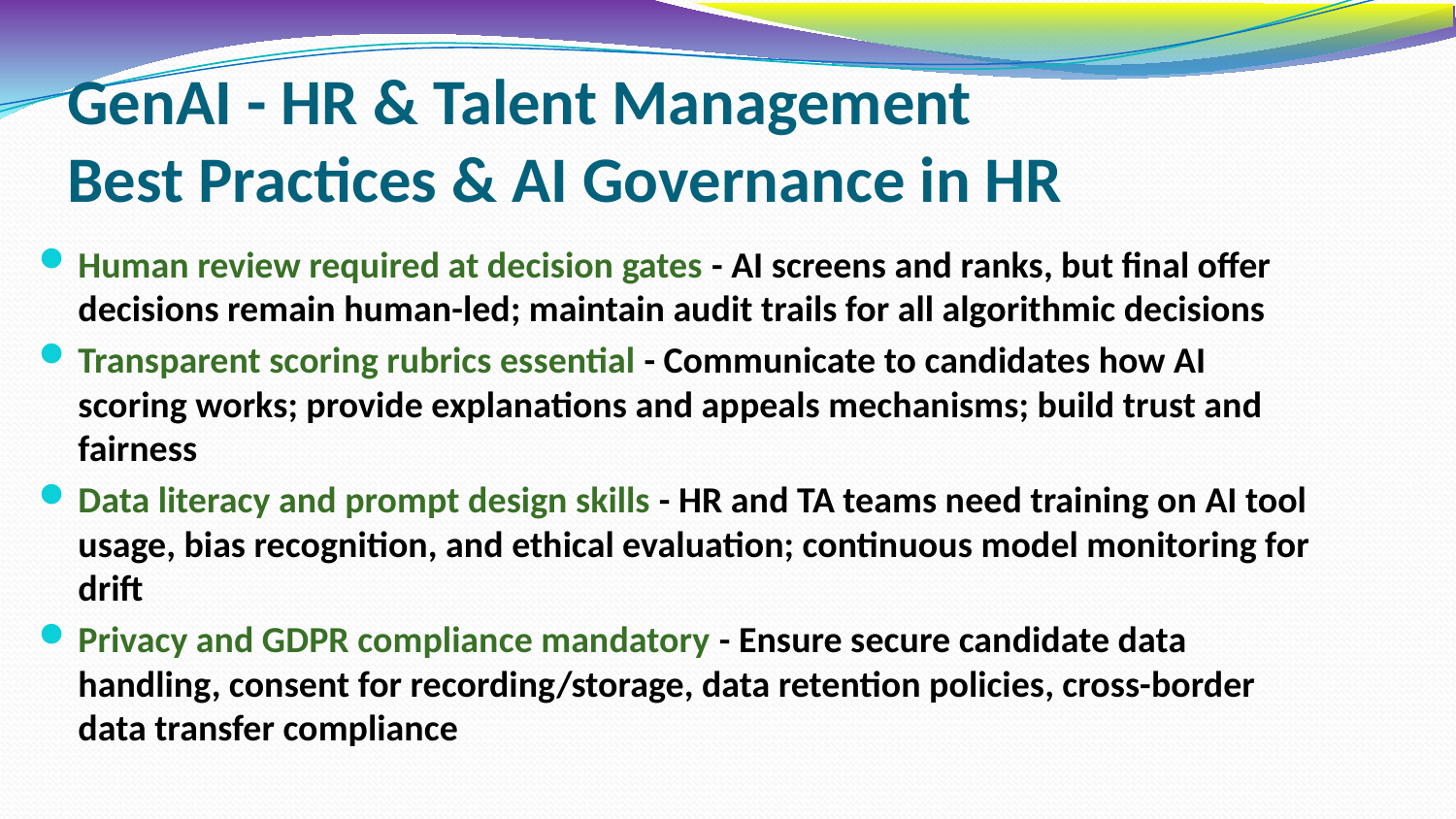

# GenAI - HR & Talent Management Best Practices & AI Governance in HR

Human review required at decision gates - AI screens and ranks, but final offer decisions remain human-led; maintain audit trails for all algorithmic decisions
Transparent scoring rubrics essential - Communicate to candidates how AI scoring works; provide explanations and appeals mechanisms; build trust and fairness
Data literacy and prompt design skills - HR and TA teams need training on AI tool usage, bias recognition, and ethical evaluation; continuous model monitoring for drift
Privacy and GDPR compliance mandatory - Ensure secure candidate data handling, consent for recording/storage, data retention policies, cross-border data transfer compliance